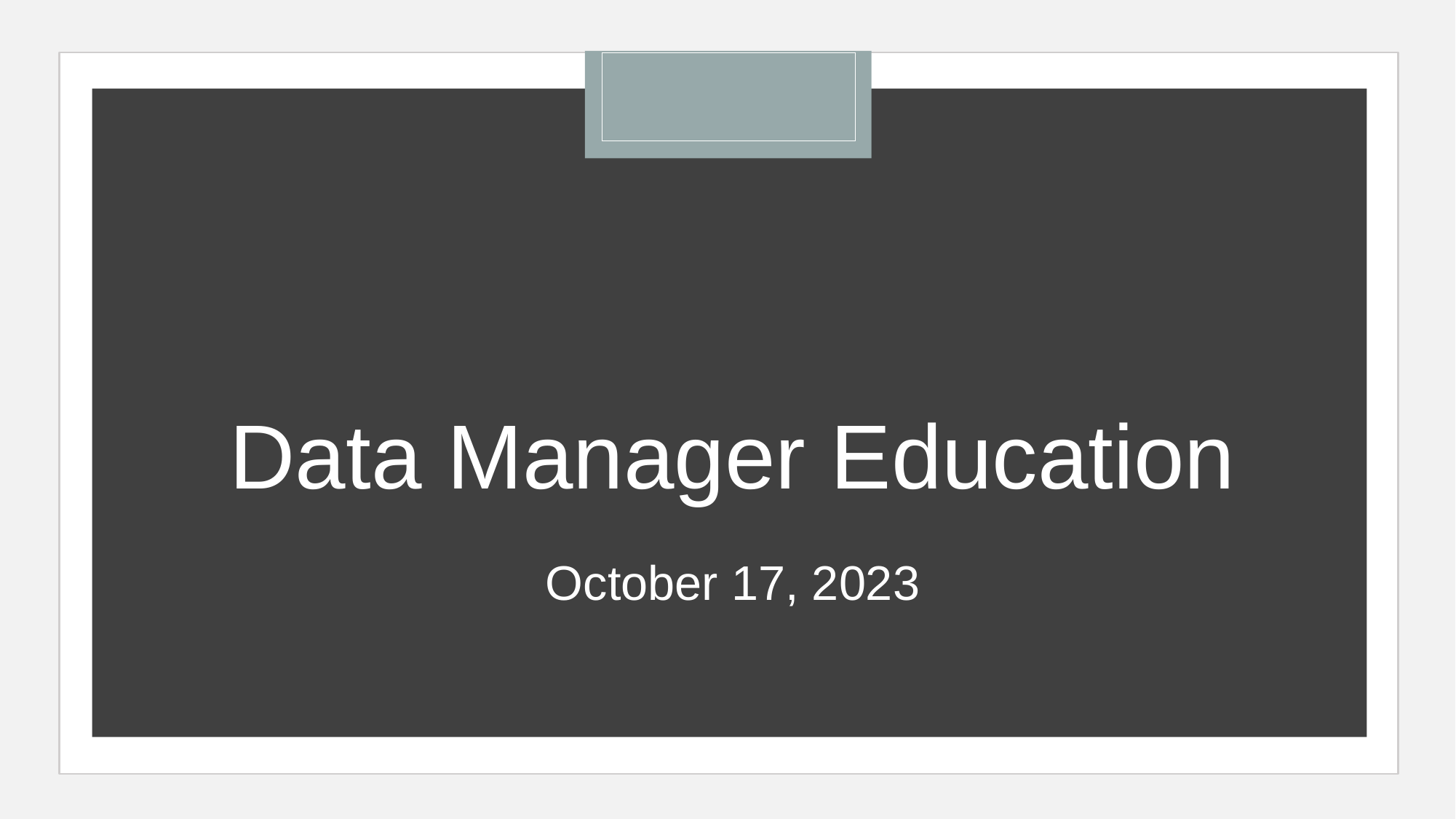

# Data Manager Education
October 17, 2023